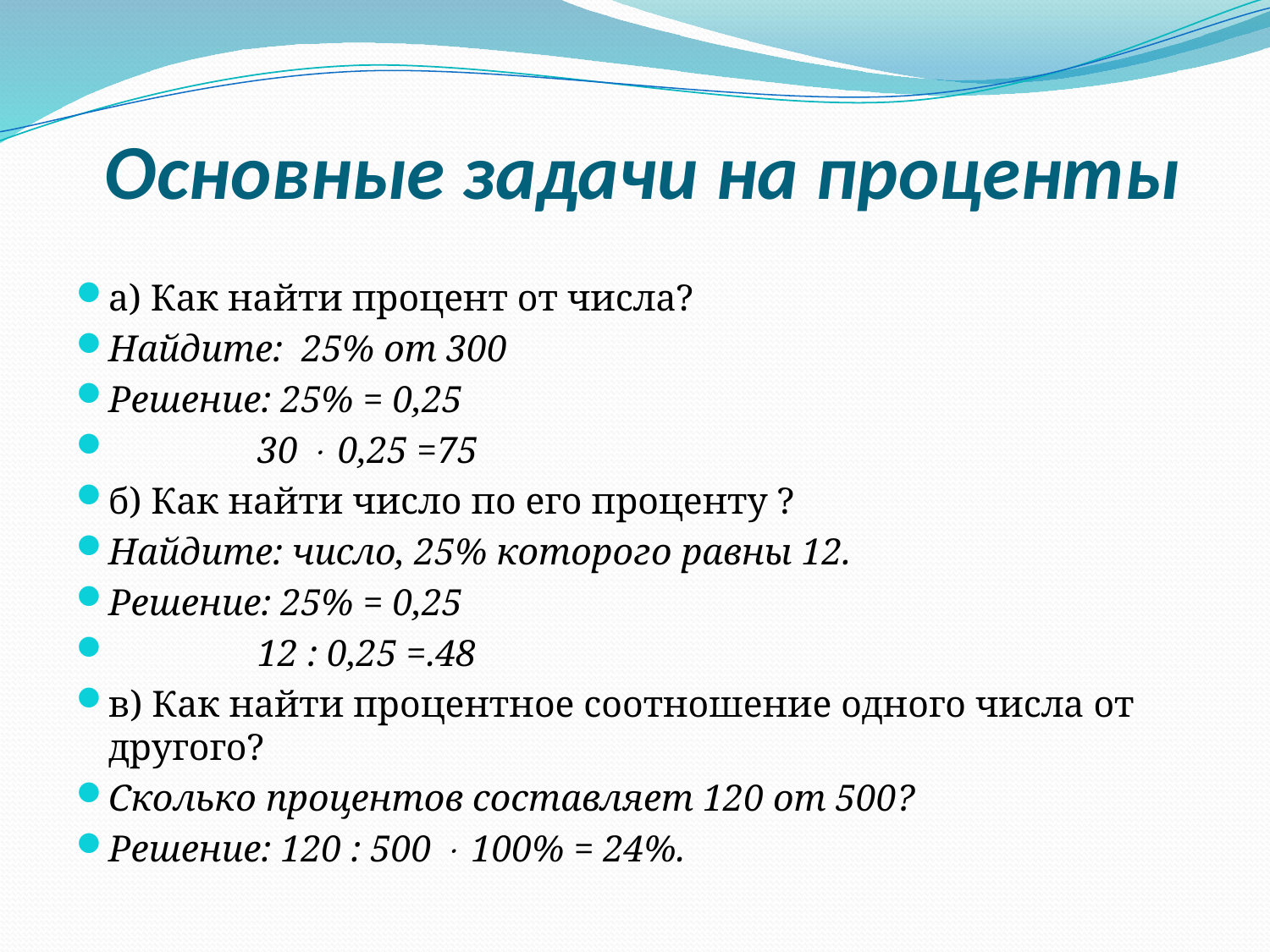

# Основные задачи на проценты
а) Как найти процент от числа?
Найдите:  25% от 300
Решение: 25% = 0,25
                30 ⋅ 0,25 =75
б) Как найти число по его проценту ?
Найдите: число, 25% которого равны 12.
Решение: 25% = 0,25
                12 : 0,25 =.48
в) Как найти процентное соотношение одного числа от другого?
Сколько процентов составляет 120 от 500?
Решение: 120 : 500 ⋅ 100% = 24%.